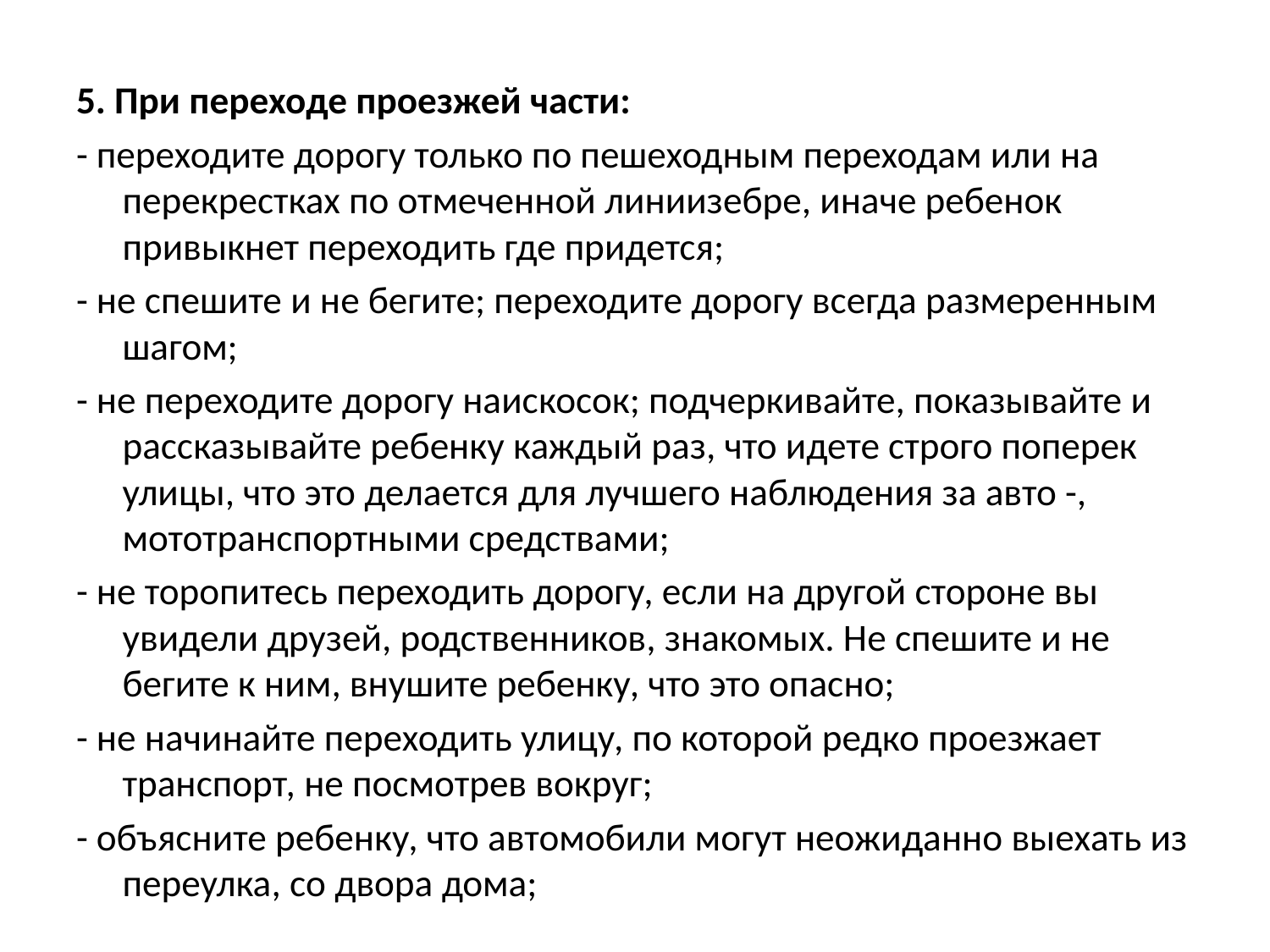

#
5. При переходе проезжей части:
- переходите дорогу только по пешеходным переходам или на перекрестках по отмеченной линиизебре, иначе ребенок привыкнет переходить где придется;
- не спешите и не бегите; переходите дорогу всегда размеренным шагом;
- не переходите дорогу наискосок; подчеркивайте, показывайте и рассказывайте ребенку каждый раз, что идете строго поперек улицы, что это делается для лучшего наблюдения за авто -, мототранспортными средствами;
- не торопитесь переходить дорогу, если на другой стороне вы увидели друзей, родственников, знакомых. Не спешите и не бегите к ним, внушите ребенку, что это опасно;
- не начинайте переходить улицу, по которой редко проезжает транспорт, не посмотрев вокруг;
- объясните ребенку, что автомобили могут неожиданно выехать из переулка, со двора дома;